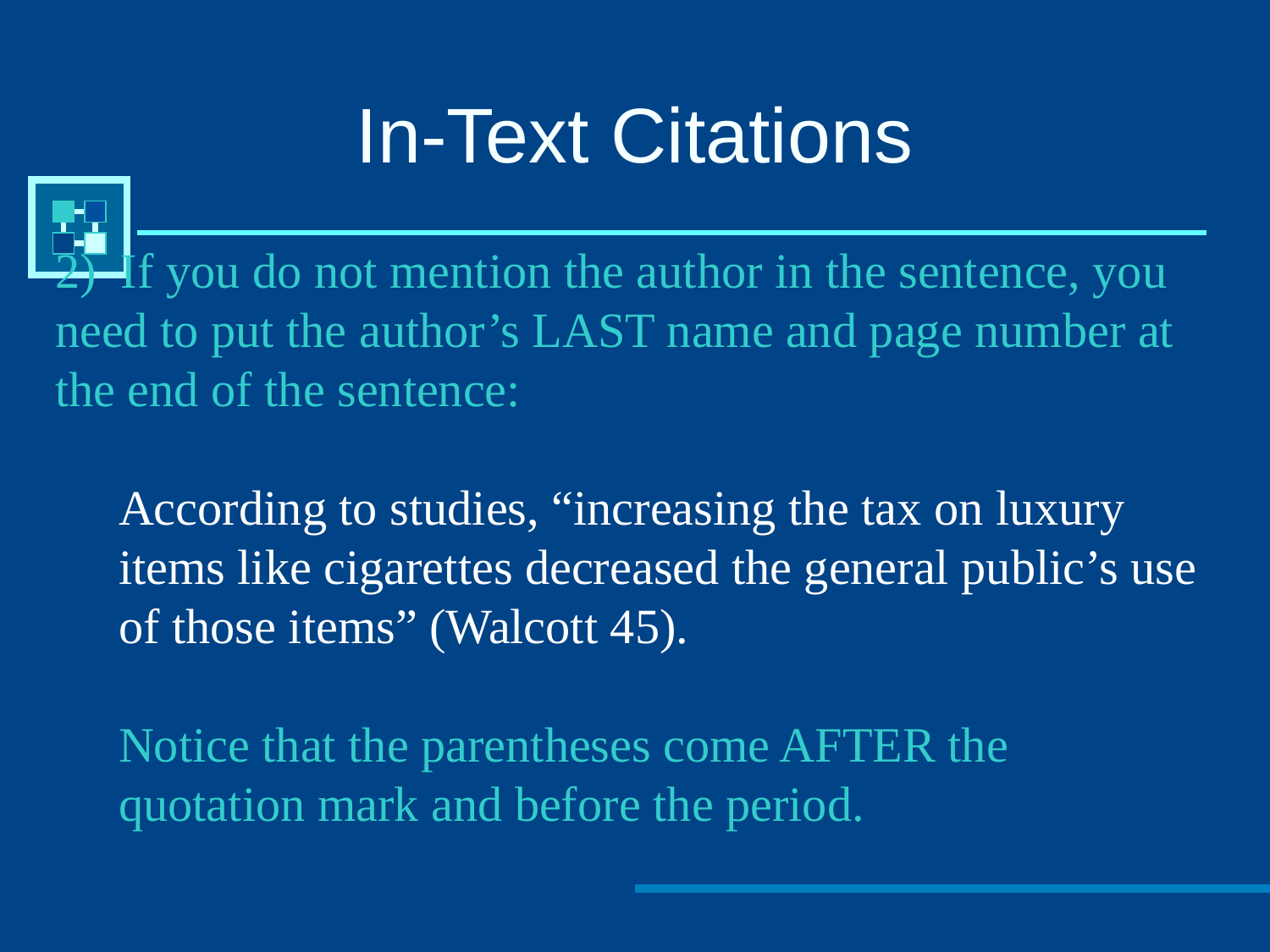

# In-Text Citations
2)  If you do not mention the author in the sentence, you need to put the author’s LAST name and page number at the end of the sentence:

According to studies, “increasing the tax on luxury items like cigarettes decreased the general public’s use of those items” (Walcott 45).

Notice that the parentheses come AFTER the quotation mark and before the period.